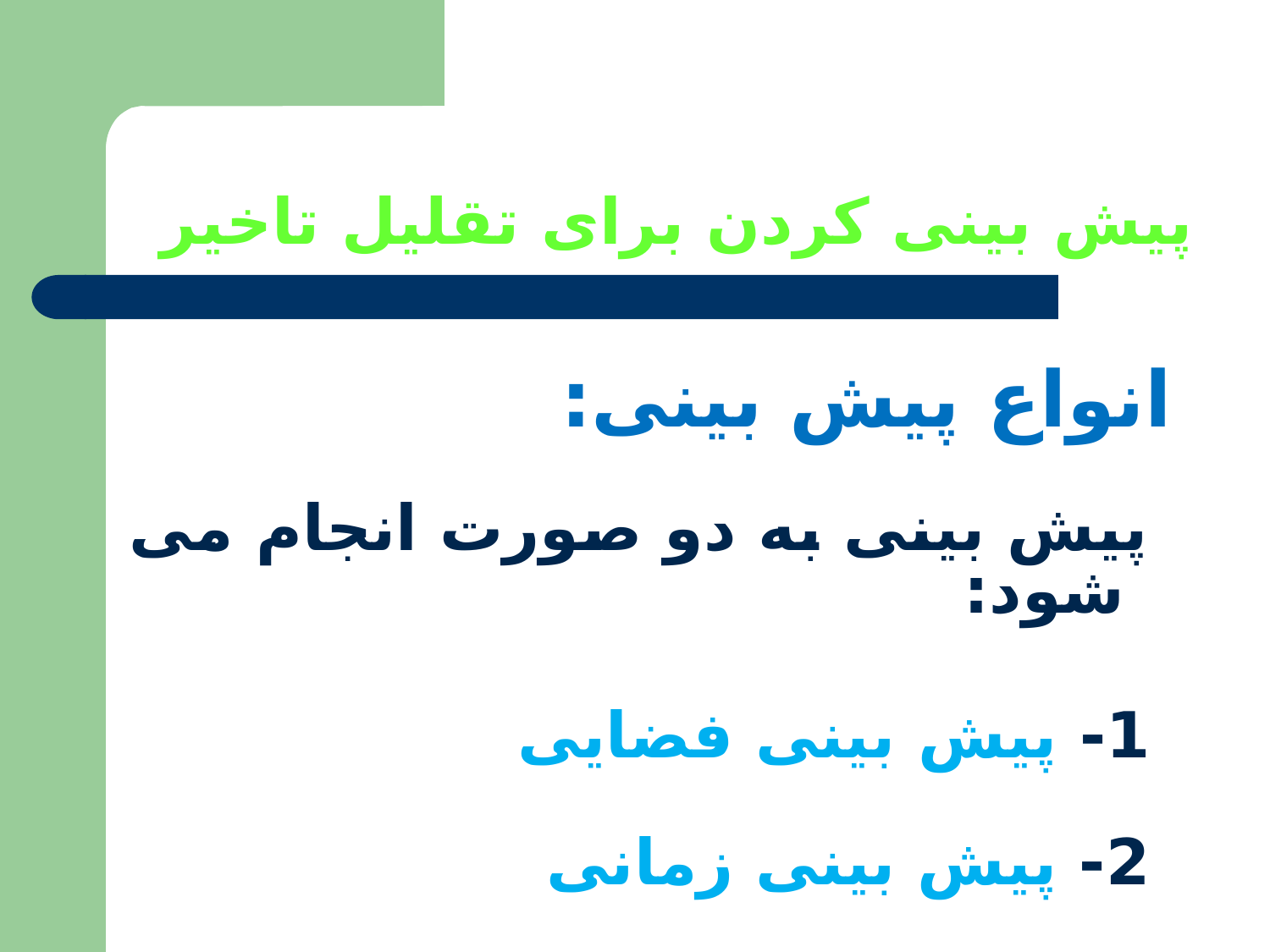

# پیش بینی کردن برای تقلیل تاخیر
انواع پیش بینی:

 پیش بینی به دو صورت انجام می شود:

 1- پیش بینی فضایی
 2- پیش بینی زمانی